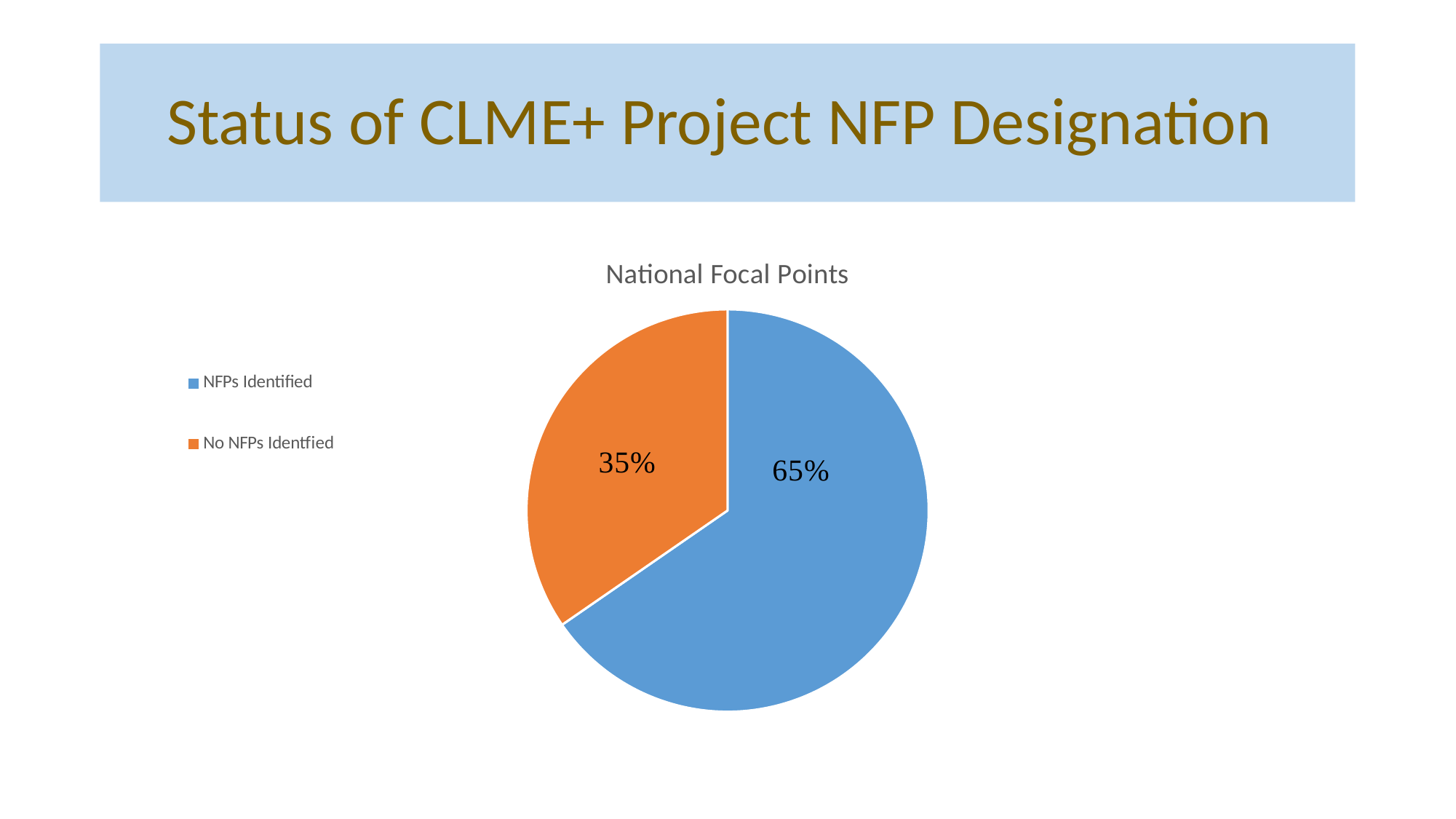

# Status of CLME+ Project NFP Designation

### Chart:

| Category | National Focal Points |
|---|---|
| NFPs Identified | 17.0 |
| No NFPs Identfied | 9.0 |